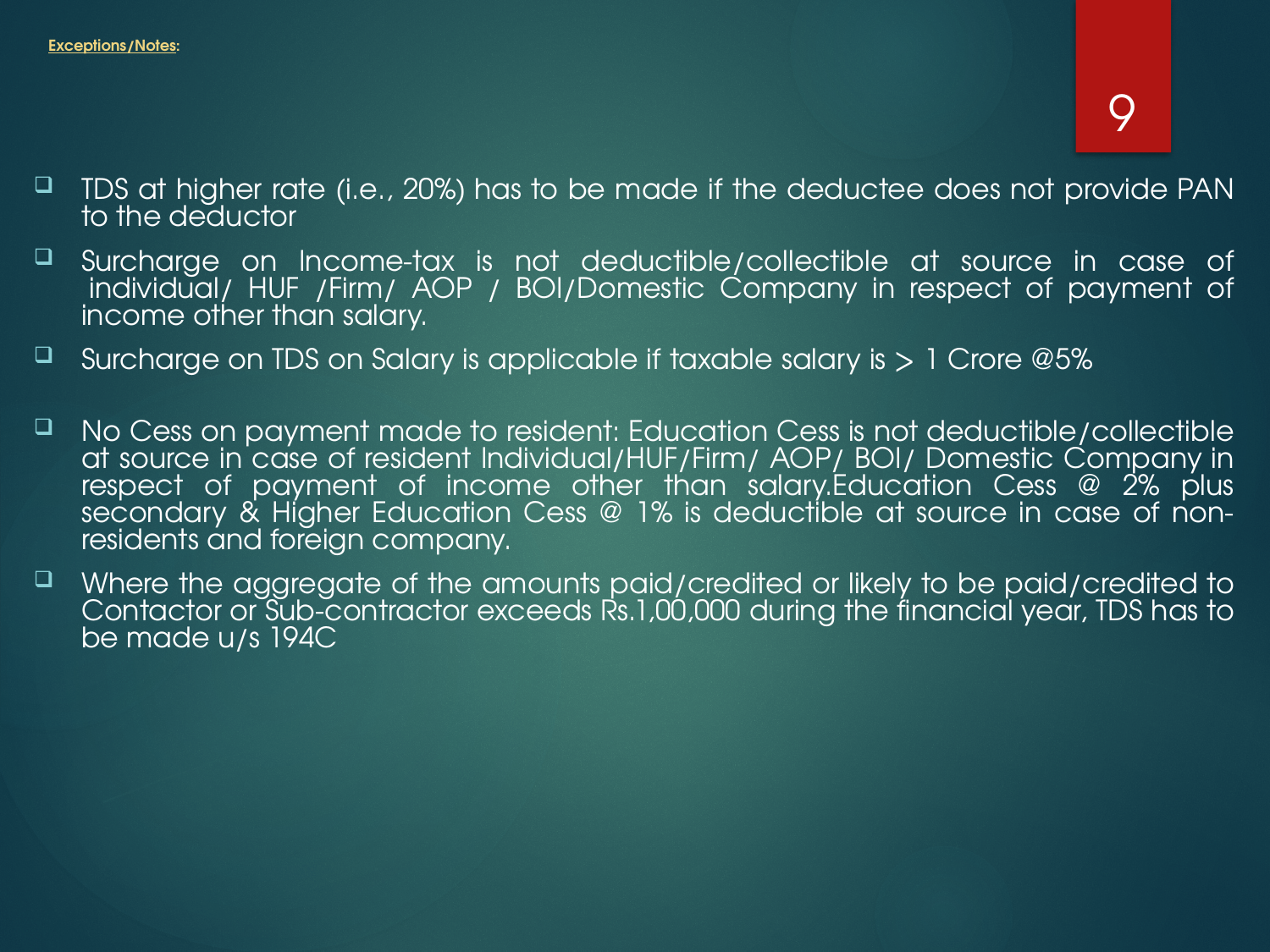

# Exceptions/Notes:
9

TDS at higher rate (i.e., 20%) has to be made if the deductee does not provide PAN to the deductor
Surcharge on Income-tax is not deductible/collectible at source in case of  individual/ HUF /Firm/ AOP / BOI/Domestic Company in respect of payment of income other than salary.
Surcharge on TDS on Salary is applicable if taxable salary is > 1 Crore @5%
No Cess on payment made to resident: Education Cess is not deductible/collectible at source in case of resident Individual/HUF/Firm/ AOP/ BOI/ Domestic Company in respect of payment of income other than salary.Education Cess @ 2% plus secondary & Higher Education Cess @ 1% is deductible at source in case of non-residents and foreign company.
Where the aggregate of the amounts paid/credited or likely to be paid/credited to Contactor or Sub-contractor exceeds Rs.1,00,000 during the financial year, TDS has to be made u/s 194C